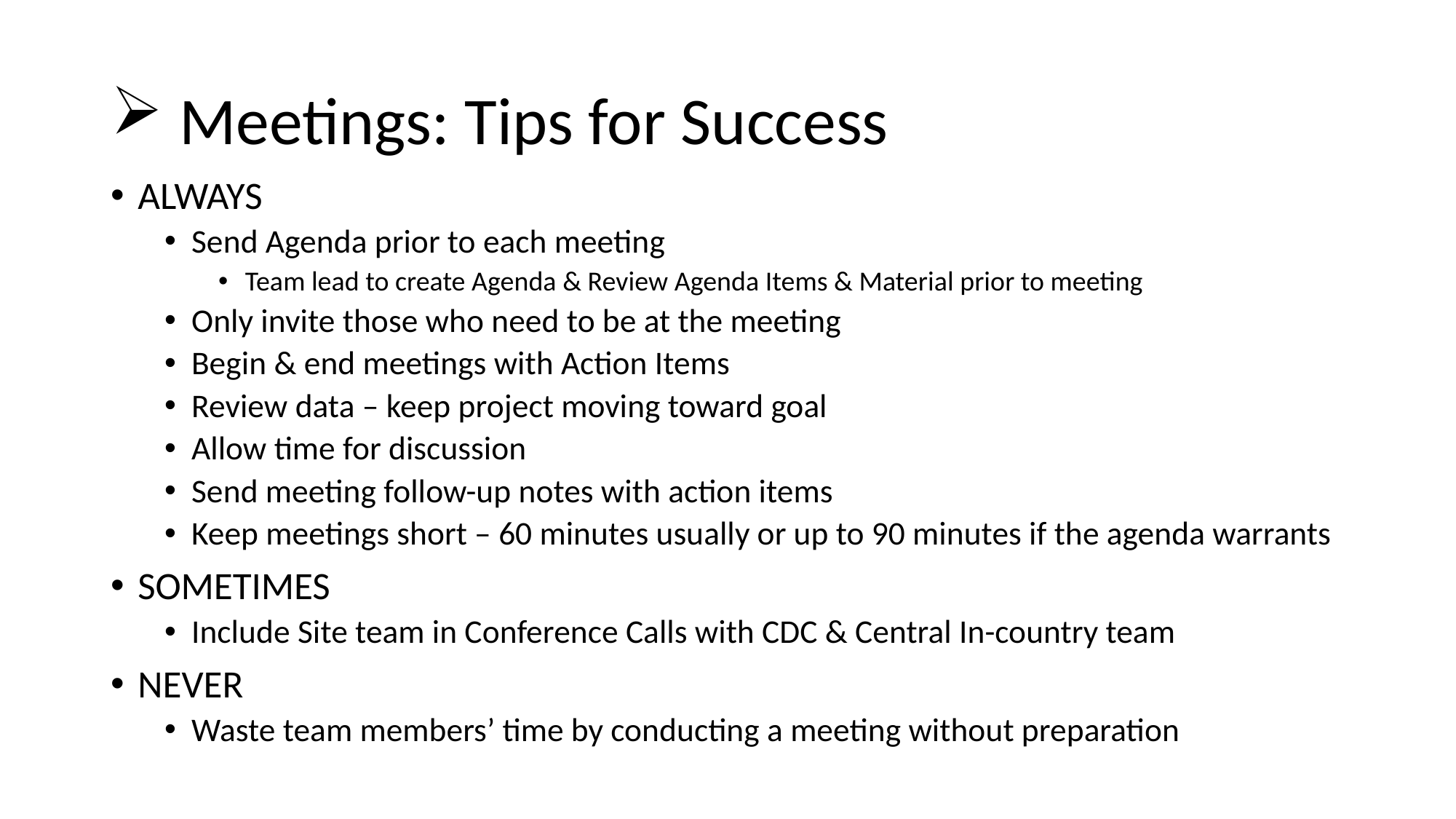

# Meetings: Tips for Success
ALWAYS
Send Agenda prior to each meeting
Team lead to create Agenda & Review Agenda Items & Material prior to meeting
Only invite those who need to be at the meeting
Begin & end meetings with Action Items
Review data – keep project moving toward goal
Allow time for discussion
Send meeting follow-up notes with action items
Keep meetings short – 60 minutes usually or up to 90 minutes if the agenda warrants
SOMETIMES
Include Site team in Conference Calls with CDC & Central In-country team
NEVER
Waste team members’ time by conducting a meeting without preparation